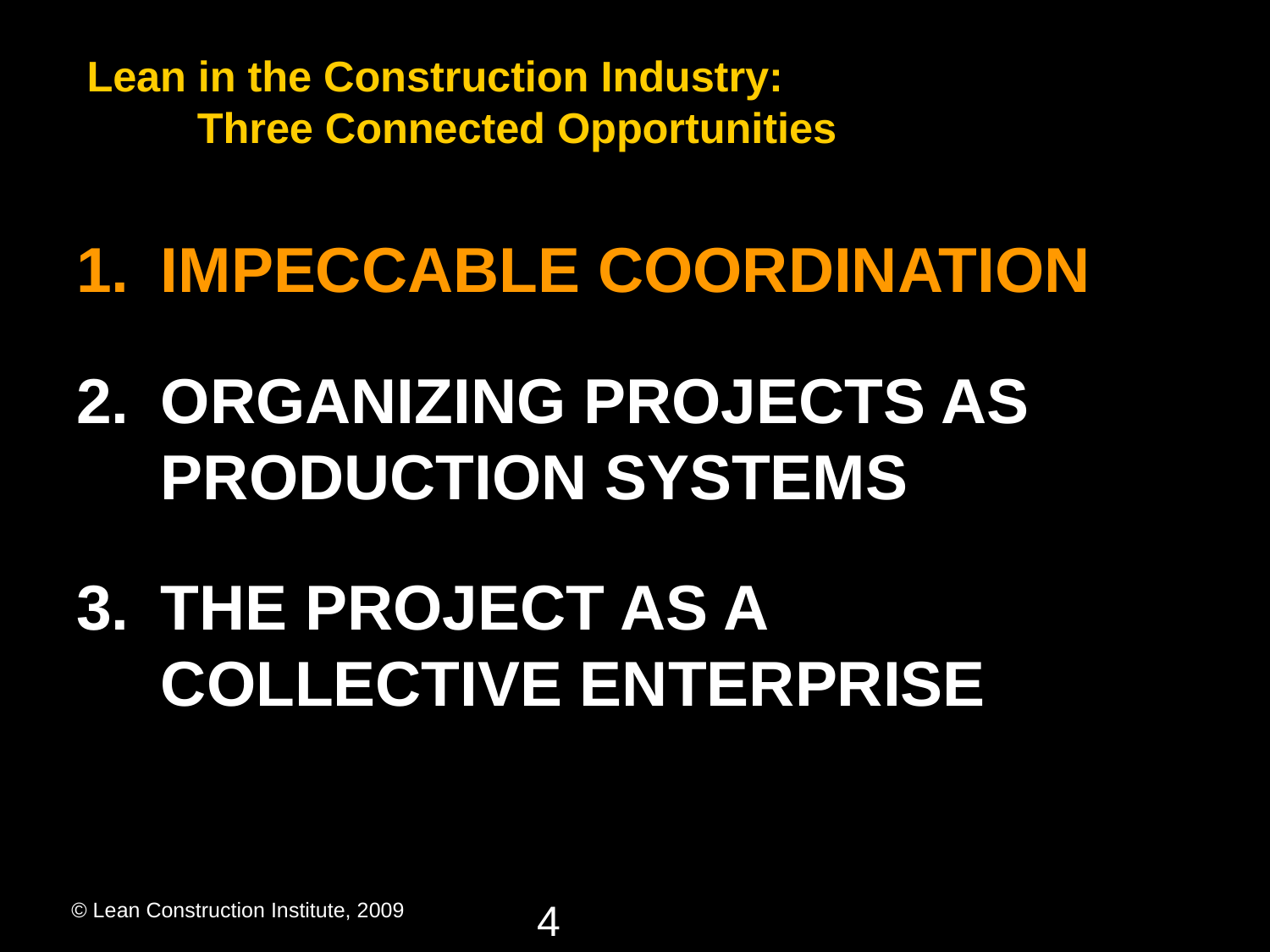

# Lean in the Construction Industry: Three Connected Opportunities
IMPECCABLE COORDINATION
ORGANIZING PROJECTS AS PRODUCTION SYSTEMS
THE PROJECT AS A COLLECTIVE ENTERPRISE
© Lean Construction Institute, 2009